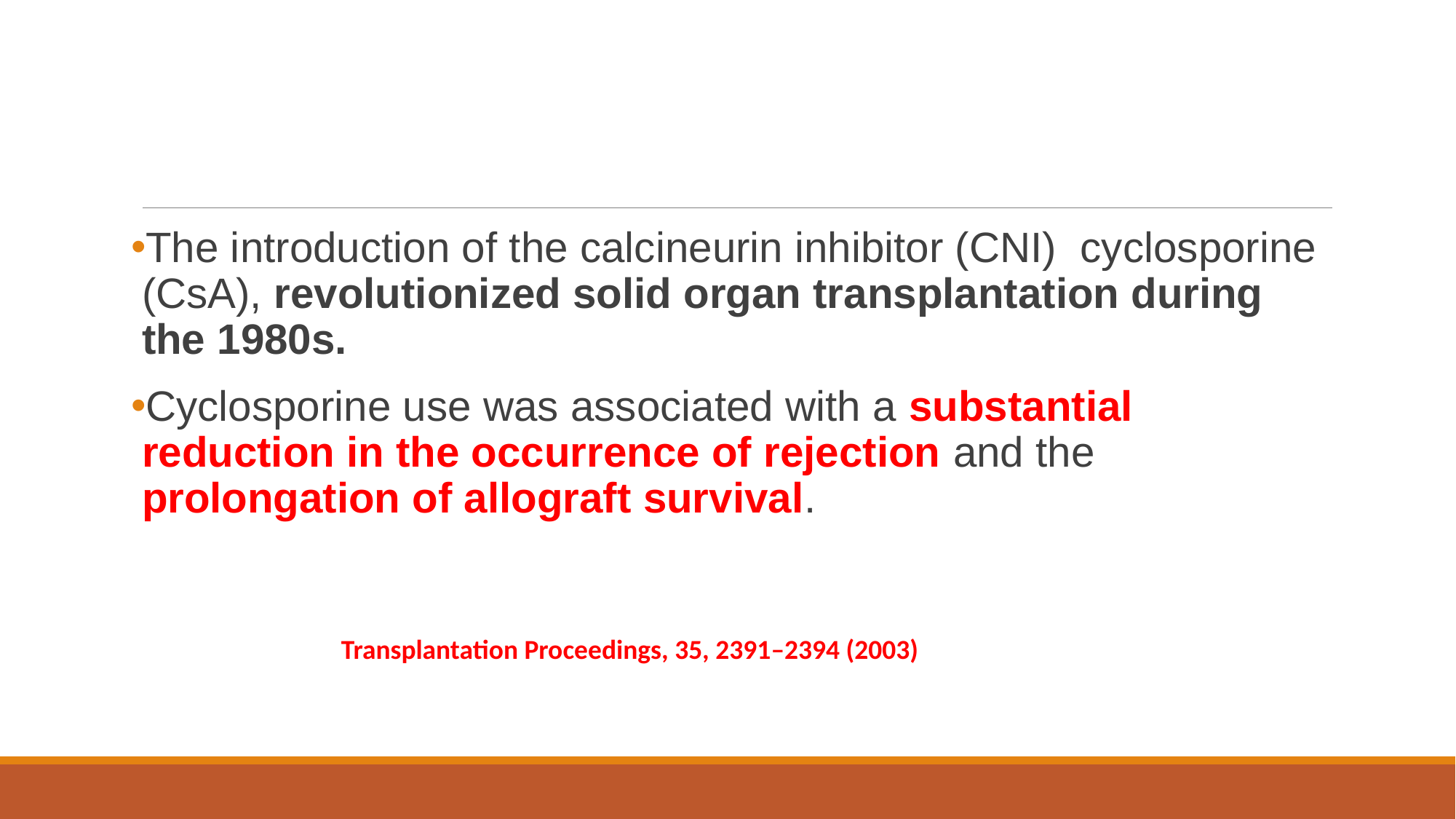

#
The introduction of the calcineurin inhibitor (CNI)  cyclosporine (CsA), revolutionized solid organ transplantation during the 1980s.
Cyclosporine use was associated with a substantial reduction in the occurrence of rejection and the prolongation of allograft survival.

Transplantation Proceedings, 35, 2391–2394 (2003)